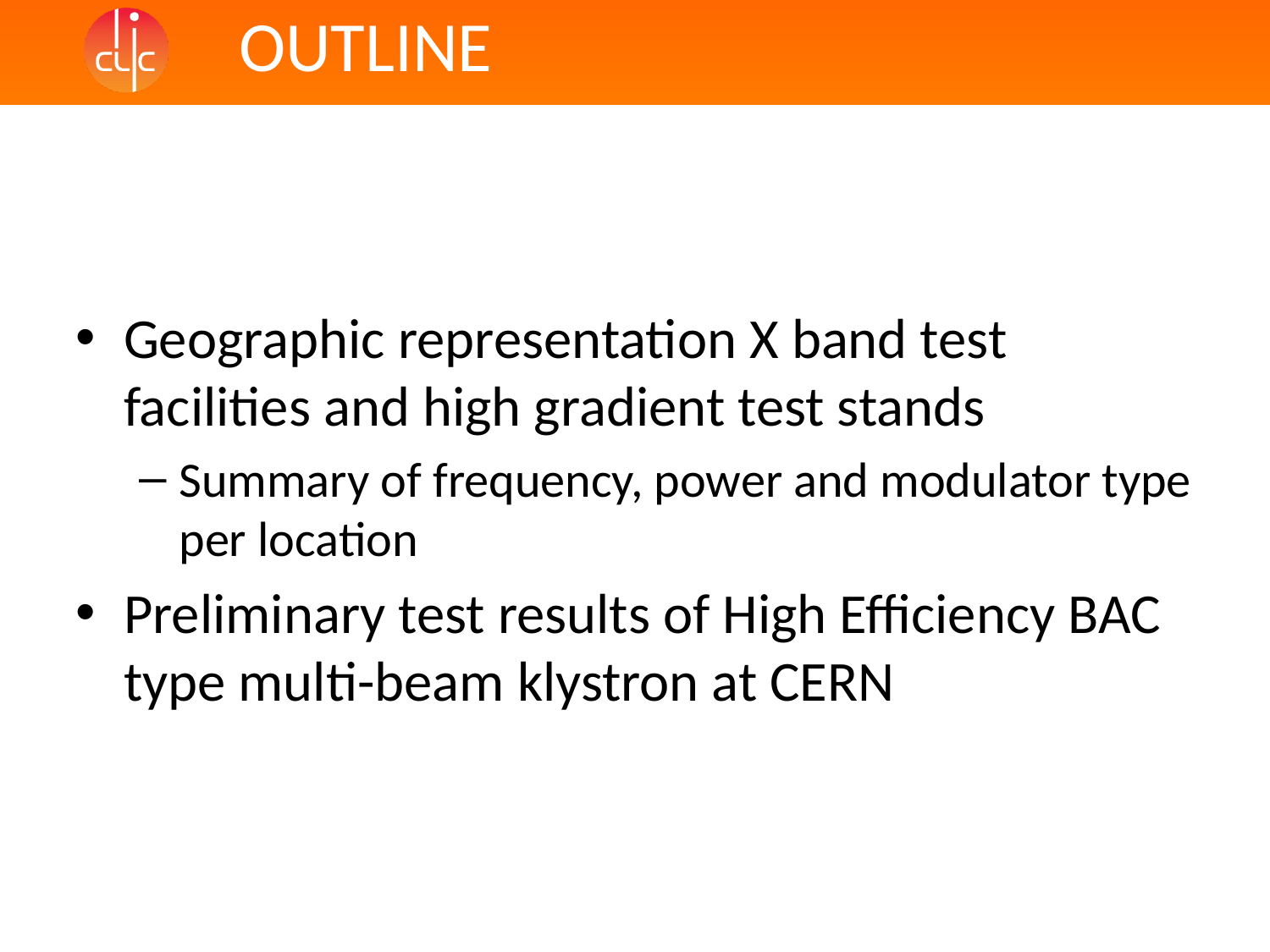

OUTLINE
Geographic representation X band test facilities and high gradient test stands
Summary of frequency, power and modulator type per location
Preliminary test results of High Efficiency BAC type multi-beam klystron at CERN